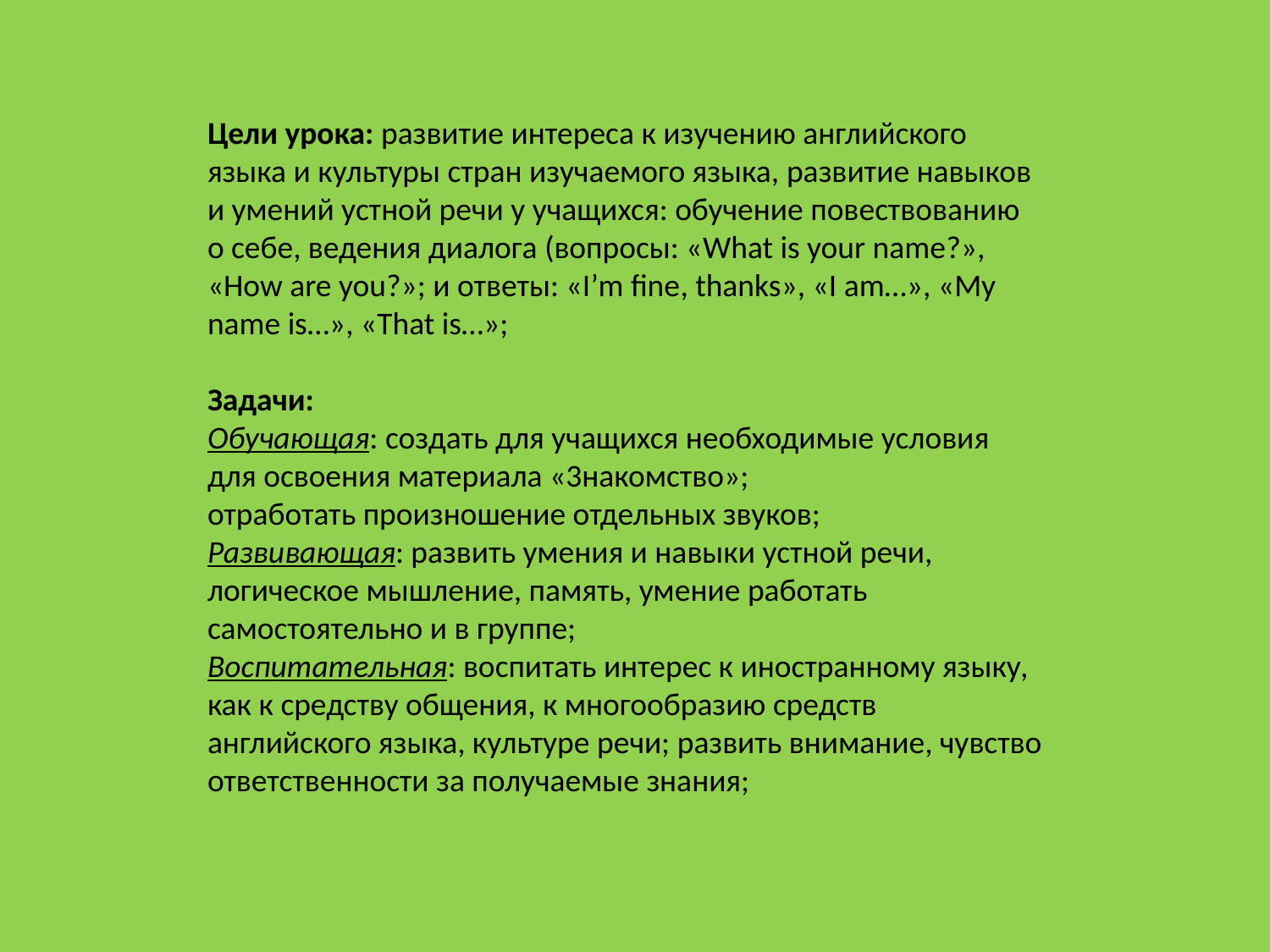

Цели урока: развитие интереса к изучению английского языка и культуры стран изучаемого языка, развитие навыков и умений устной речи у учащихся: обучение повествованию о себе, ведения диалога (вопросы: «What is your name?», «How are you?»; и ответы: «I’m fine, thanks», «I am…», «My name is…», «That is…»;

Задачи:
Обучающая: создать для учащихся необходимые условия для освоения материала «3накомство»;
отработать произношение отдельных звуков;
Развивающая: развить умения и навыки устной речи, логическое мышление, память, умение работать самостоятельно и в группе;
Воспитательная: воспитать интерес к иностранному языку, как к средству общения, к многообразию средств английского языка, культуре речи; развить внимание, чувство ответственности за получаемые знания;